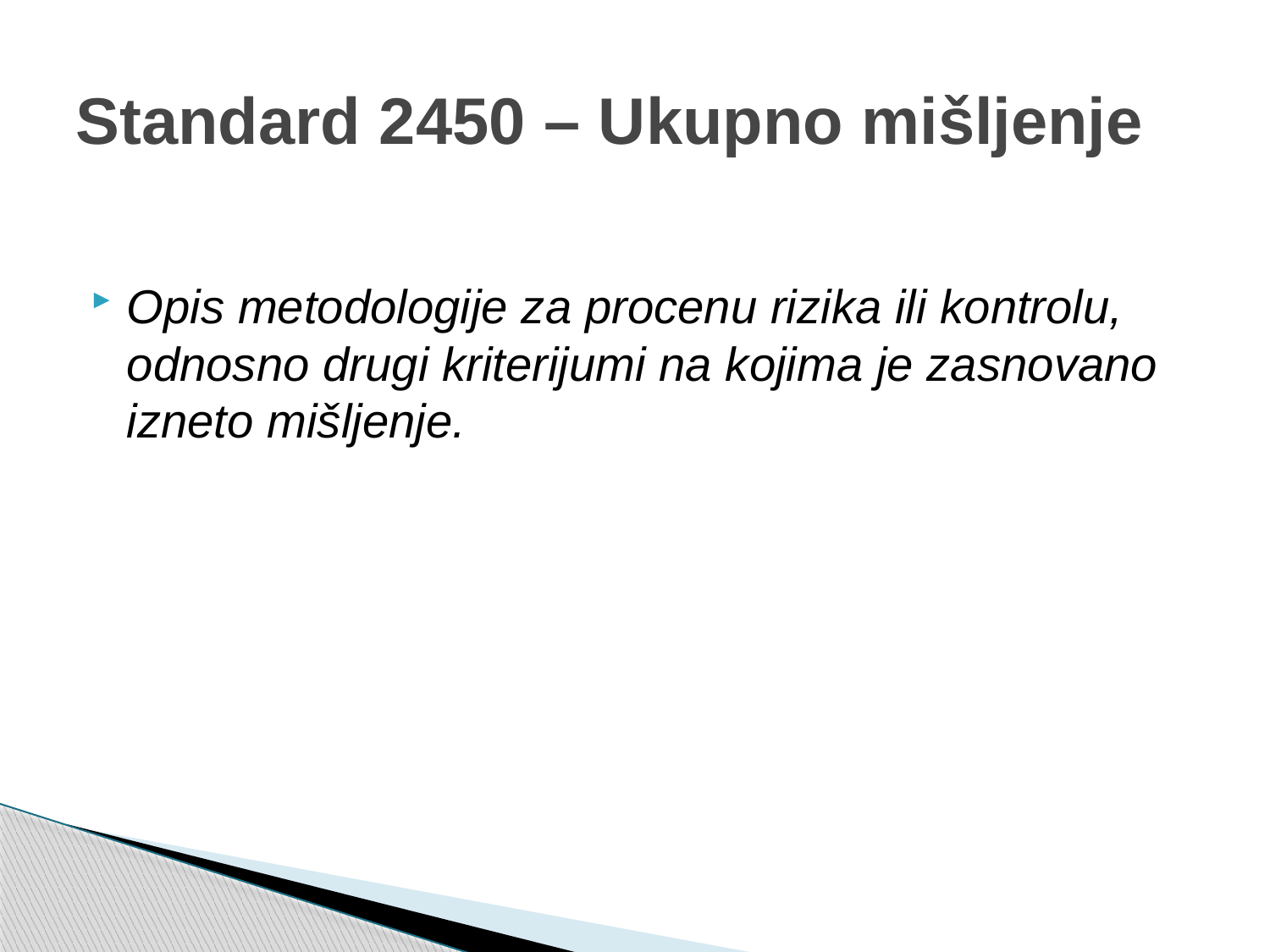

# Standard 2450 – Ukupno mišljenje

Opis metodologije za procenu rizika ili kontrolu, odnosno drugi kriterijumi na kojima je zasnovano izneto mišljenje.